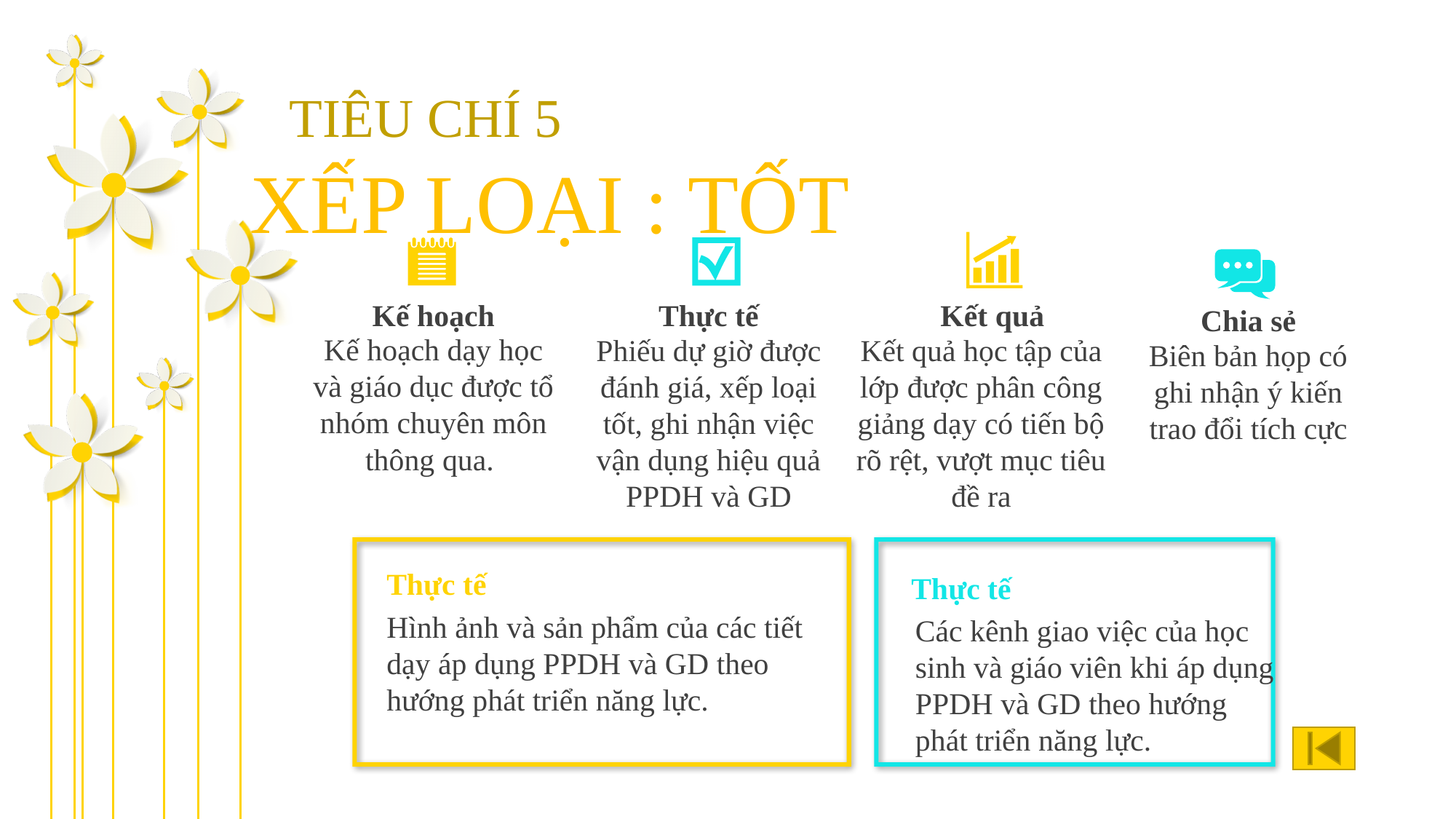

TIÊU CHÍ 5
XẾP LOẠI : TỐT

Thực tế
Phiếu dự giờ được đánh giá, xếp loại tốt, ghi nhận việc vận dụng hiệu quả PPDH và GD
Kết quả
Kết quả học tập của lớp được phân công giảng dạy có tiến bộ rõ rệt, vượt mục tiêu đề ra
Kế hoạch
Kế hoạch dạy học và giáo dục được tổ nhóm chuyên môn thông qua.
Chia sẻ
Biên bản họp có ghi nhận ý kiến trao đổi tích cực

Thực tế
Hình ảnh và sản phẩm của các tiết dạy áp dụng PPDH và GD theo hướng phát triển năng lực.
Thực tế
Các kênh giao việc của học sinh và giáo viên khi áp dụng PPDH và GD theo hướng phát triển năng lực.